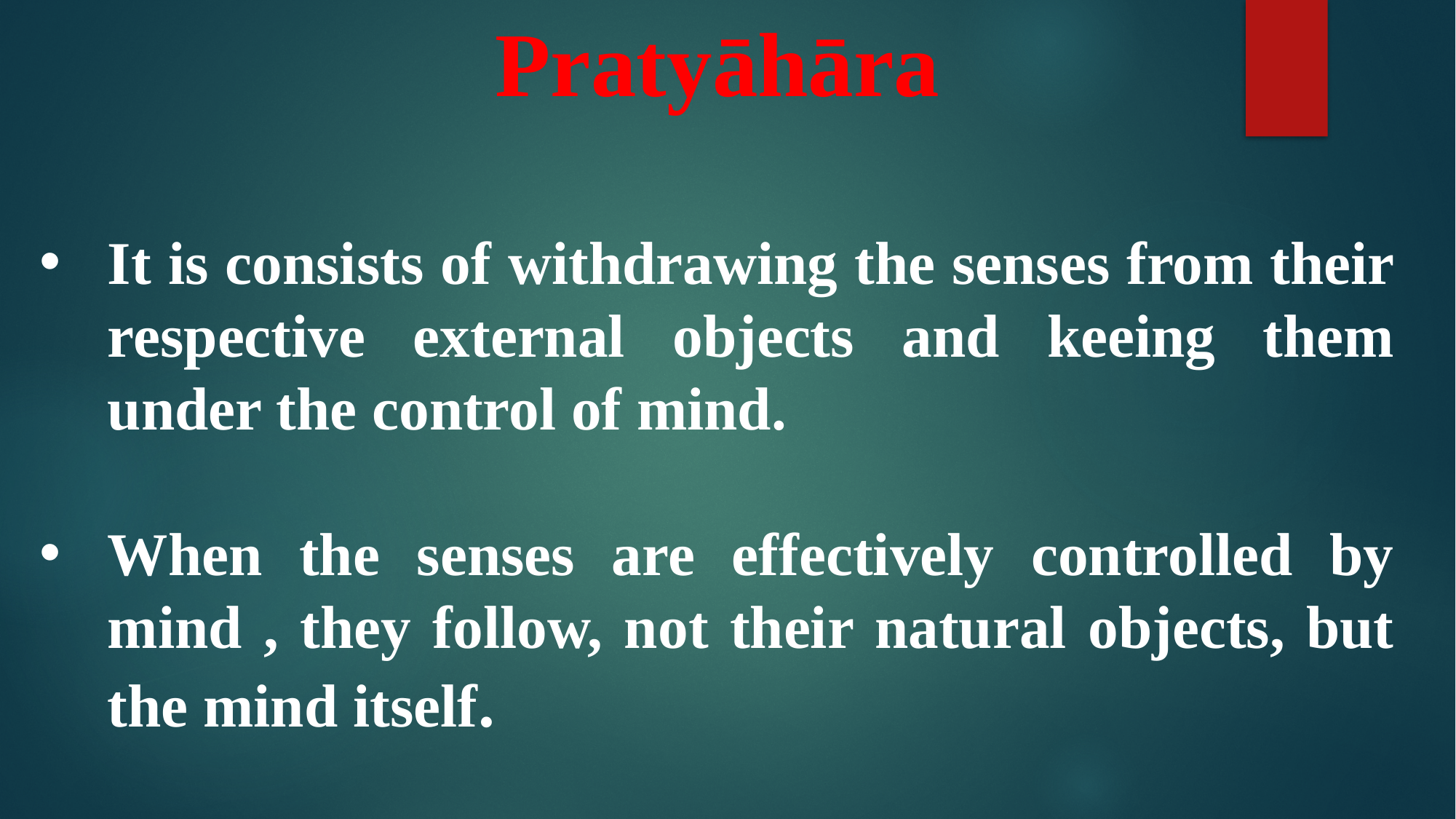

Pratyāhāra

It is consists of withdrawing the senses from their respective external objects and keeing them under the control of mind.

When the senses are effectively controlled by mind , they follow, not their natural objects, but the mind itself.